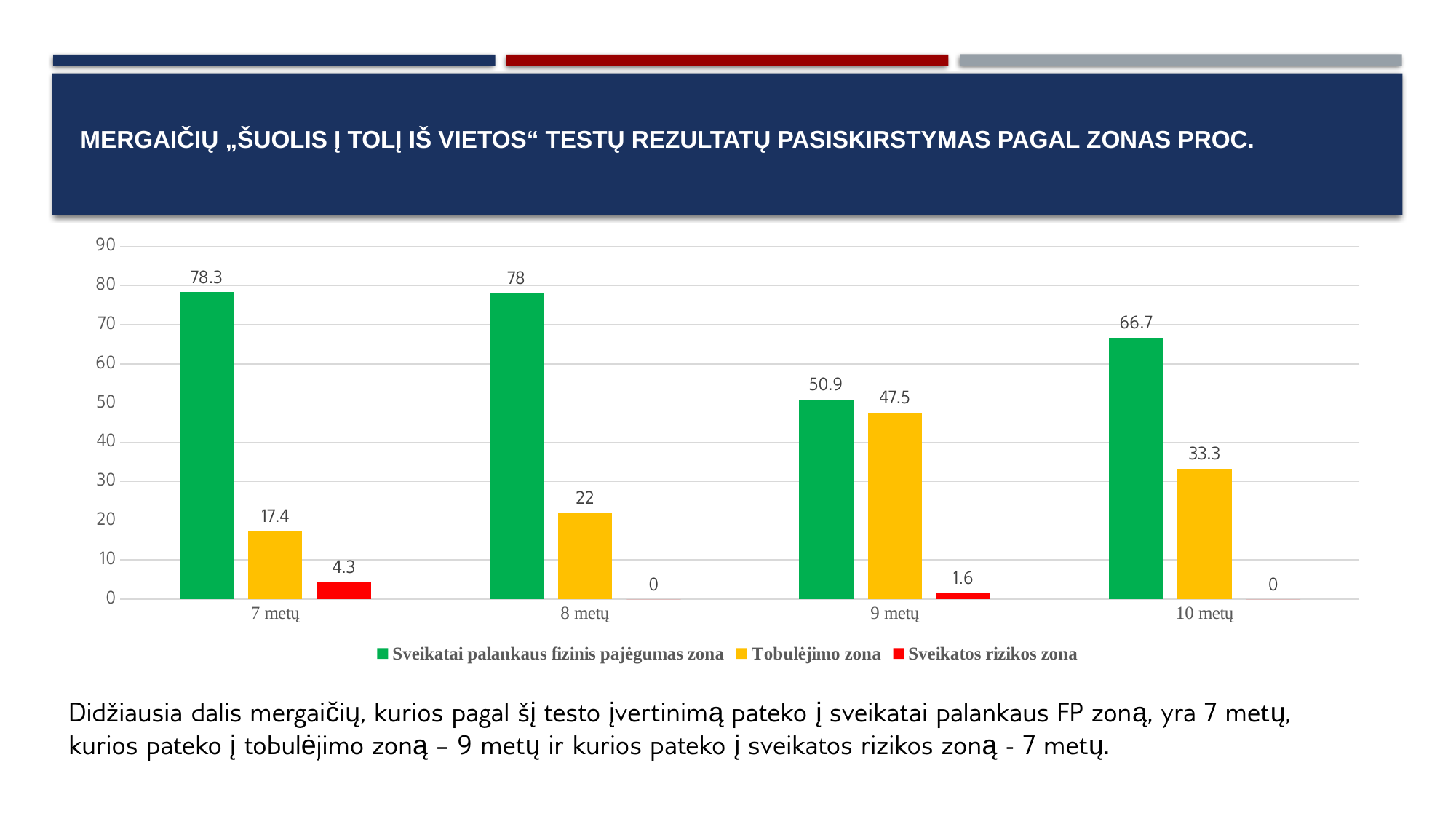

# mergaičių „Šuolis į tolį iš vietos“ testų rezultatų pasiskirstymas pagal zonas proc.

### Chart

| Category | Sveikatai palankaus fizinis pajėgumas zona | Tobulėjimo zona | Sveikatos rizikos zona |
|---|---|---|---|
| 7 metų | 78.3 | 17.4 | 4.3 |
| 8 metų | 78.0 | 22.0 | 0.0 |
| 9 metų | 50.9 | 47.5 | 1.6 |
| 10 metų | 66.7 | 33.3 | 0.0 |
Didžiausia dalis mergaičių, kurios pagal šį testo įvertinimą pateko į sveikatai palankaus FP zoną, yra 7 metų, kurios pateko į tobulėjimo zoną – 9 metų ir kurios pateko į sveikatos rizikos zoną - 7 metų.